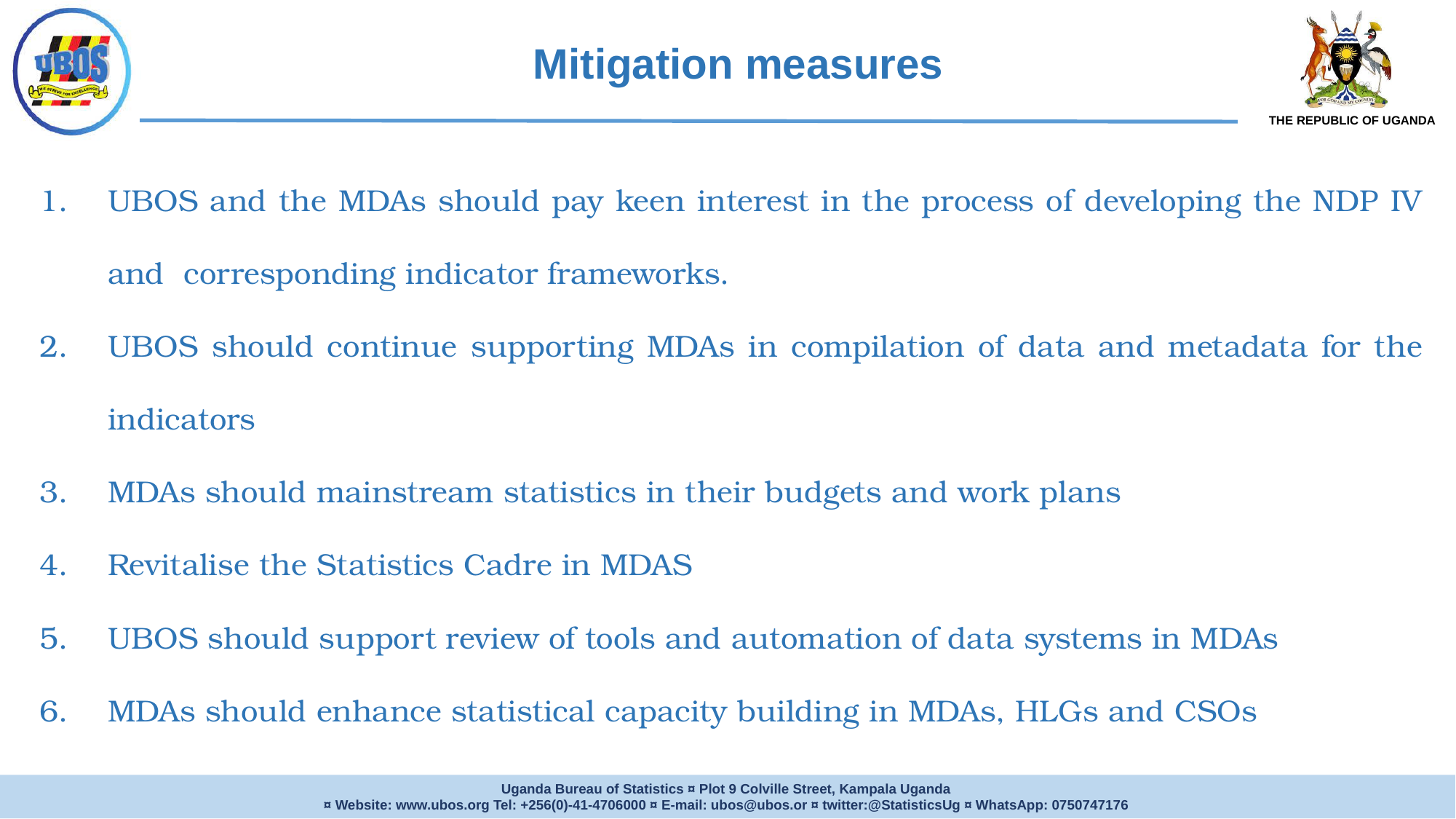

Mitigation measures
UBOS and the MDAs should pay keen interest in the process of developing the NDP IV and  corresponding indicator frameworks.
UBOS should continue supporting MDAs in compilation of data and metadata for the indicators
MDAs should mainstream statistics in their budgets and work plans
Revitalise the Statistics Cadre in MDAS
UBOS should support review of tools and automation of data systems in MDAs
MDAs should enhance statistical capacity building in MDAs, HLGs and CSOs